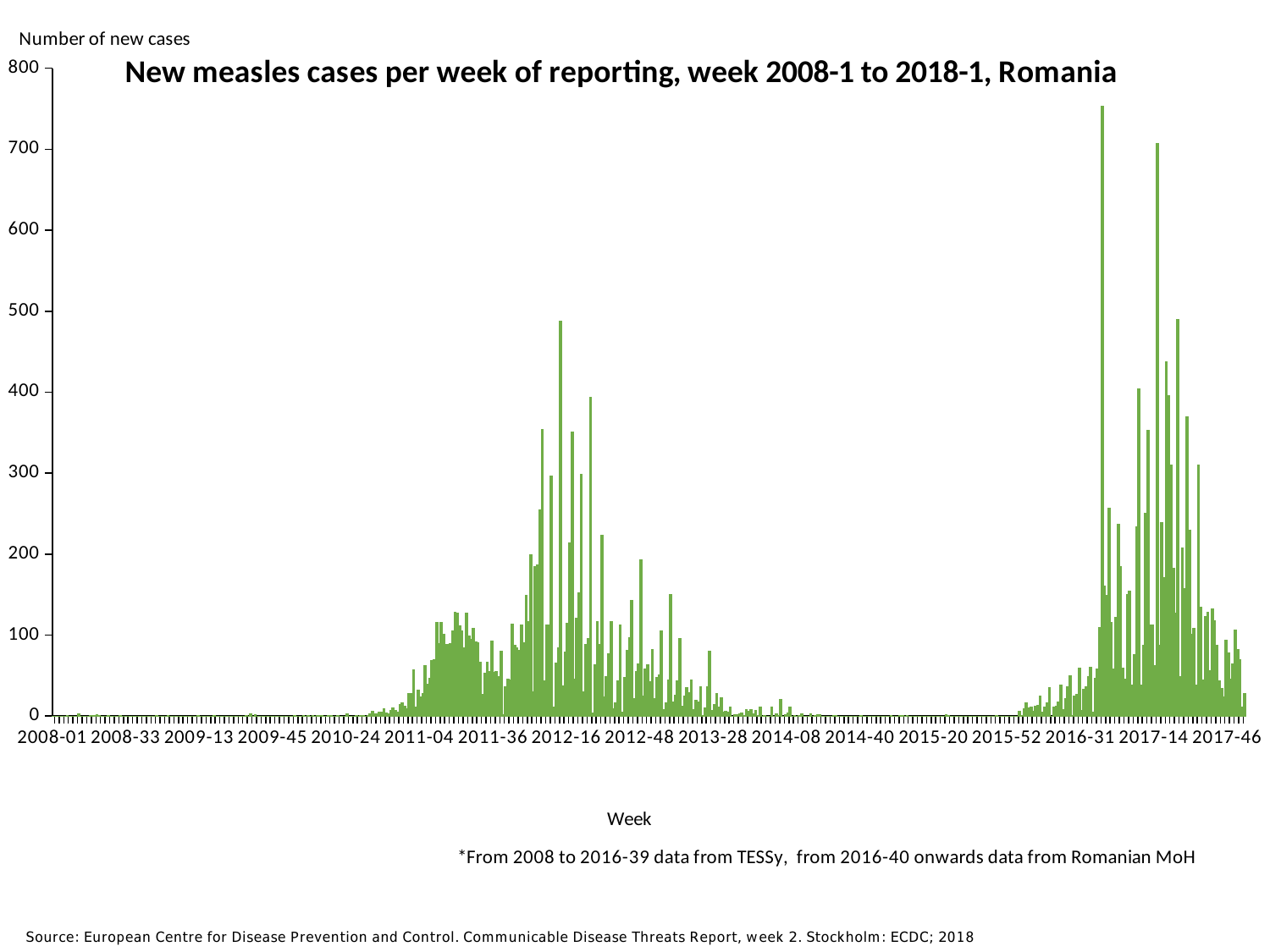

### Chart

| Category | Total |
|---|---|
| 2008-01 | 0.0 |
| 2008-02 | 0.0 |
| 2008-03 | 0.0 |
| 2008-04 | 0.0 |
| 2008-05 | 0.0 |
| 2008-06 | 0.0 |
| 2008-07 | 1.0 |
| 2008-08 | 0.0 |
| 2008-09 | 0.0 |
| 2008-10 | 0.0 |
| 2008-11 | 0.0 |
| 2008-12 | 3.0 |
| 2008-13 | 0.0 |
| 2008-14 | 0.0 |
| 2008-15 | 0.0 |
| 2008-16 | 0.0 |
| 2008-17 | 1.0 |
| 2008-18 | 1.0 |
| 2008-19 | 1.0 |
| 2008-20 | 2.0 |
| 2008-21 | 1.0 |
| 2008-22 | 0.0 |
| 2008-23 | 0.0 |
| 2008-24 | 0.0 |
| 2008-25 | 1.0 |
| 2008-26 | 0.0 |
| 2008-27 | 0.0 |
| 2008-28 | 0.0 |
| 2008-29 | 0.0 |
| 2008-30 | 1.0 |
| 2008-31 | 0.0 |
| 2008-32 | 0.0 |
| 2008-33 | 0.0 |
| 2008-34 | 0.0 |
| 2008-35 | 0.0 |
| 2008-36 | 0.0 |
| 2008-37 | 0.0 |
| 2008-38 | 0.0 |
| 2008-39 | 0.0 |
| 2008-40 | 0.0 |
| 2008-41 | 0.0 |
| 2008-42 | 0.0 |
| 2008-43 | 0.0 |
| 2008-44 | 0.0 |
| 2008-45 | 0.0 |
| 2008-46 | 1.0 |
| 2008-47 | 0.0 |
| 2008-48 | 0.0 |
| 2008-49 | 0.0 |
| 2008-50 | 0.0 |
| 2008-51 | 1.0 |
| 2008-52 | 0.0 |
| 2009-01 | 0.0 |
| 2009-02 | 0.0 |
| 2009-03 | 0.0 |
| 2009-04 | 0.0 |
| 2009-05 | 0.0 |
| 2009-06 | 0.0 |
| 2009-07 | 0.0 |
| 2009-08 | 0.0 |
| 2009-09 | 0.0 |
| 2009-10 | 0.0 |
| 2009-11 | 0.0 |
| 2009-12 | 1.0 |
| 2009-13 | 0.0 |
| 2009-14 | 0.0 |
| 2009-15 | 0.0 |
| 2009-16 | 0.0 |
| 2009-17 | 0.0 |
| 2009-18 | 0.0 |
| 2009-19 | 1.0 |
| 2009-20 | 0.0 |
| 2009-21 | 0.0 |
| 2009-22 | 0.0 |
| 2009-23 | 0.0 |
| 2009-24 | 0.0 |
| 2009-25 | 0.0 |
| 2009-26 | 0.0 |
| 2009-27 | 0.0 |
| 2009-28 | 0.0 |
| 2009-29 | 0.0 |
| 2009-30 | 0.0 |
| 2009-31 | 0.0 |
| 2009-32 | 0.0 |
| 2009-33 | 1.0 |
| 2009-34 | 0.0 |
| 2009-35 | 3.0 |
| 2009-36 | 0.0 |
| 2009-37 | 2.0 |
| 2009-38 | 0.0 |
| 2009-39 | 0.0 |
| 2009-40 | 0.0 |
| 2009-41 | 0.0 |
| 2009-42 | 0.0 |
| 2009-43 | 0.0 |
| 2009-44 | 0.0 |
| 2009-45 | 0.0 |
| 2009-46 | 0.0 |
| 2009-47 | 0.0 |
| 2009-48 | 0.0 |
| 2009-49 | 0.0 |
| 2009-50 | 0.0 |
| 2009-51 | 0.0 |
| 2009-52 | 0.0 |
| 2009-53 | 0.0 |
| 2010-01 | 1.0 |
| 2010-02 | 0.0 |
| 2010-03 | 0.0 |
| 2010-04 | 0.0 |
| 2010-05 | 1.0 |
| 2010-06 | 0.0 |
| 2010-07 | 1.0 |
| 2010-08 | 0.0 |
| 2010-09 | 1.0 |
| 2010-10 | 0.0 |
| 2010-11 | 1.0 |
| 2010-12 | 1.0 |
| 2010-13 | 1.0 |
| 2010-14 | 0.0 |
| 2010-15 | 0.0 |
| 2010-16 | 1.0 |
| 2010-17 | 1.0 |
| 2010-18 | 0.0 |
| 2010-19 | 0.0 |
| 2010-20 | 1.0 |
| 2010-21 | 0.0 |
| 2010-22 | 0.0 |
| 2010-23 | 0.0 |
| 2010-24 | 3.0 |
| 2010-25 | 0.0 |
| 2010-26 | 0.0 |
| 2010-27 | 0.0 |
| 2010-28 | 1.0 |
| 2010-29 | 0.0 |
| 2010-30 | 1.0 |
| 2010-31 | 1.0 |
| 2010-32 | 0.0 |
| 2010-33 | 1.0 |
| 2010-34 | 3.0 |
| 2010-35 | 6.0 |
| 2010-36 | 3.0 |
| 2010-37 | 3.0 |
| 2010-38 | 5.0 |
| 2010-39 | 5.0 |
| 2010-40 | 9.0 |
| 2010-41 | 4.0 |
| 2010-42 | 3.0 |
| 2010-43 | 7.0 |
| 2010-44 | 10.0 |
| 2010-45 | 7.0 |
| 2010-46 | 5.0 |
| 2010-47 | 14.0 |
| 2010-48 | 16.0 |
| 2010-49 | 12.0 |
| 2010-50 | 9.0 |
| 2010-51 | 28.0 |
| 2010-52 | 28.0 |
| 2011-01 | 57.0 |
| 2011-02 | 11.0 |
| 2011-03 | 32.0 |
| 2011-04 | 24.0 |
| 2011-05 | 28.0 |
| 2011-06 | 62.0 |
| 2011-07 | 39.0 |
| 2011-08 | 47.0 |
| 2011-09 | 69.0 |
| 2011-10 | 70.0 |
| 2011-11 | 116.0 |
| 2011-12 | 89.0 |
| 2011-13 | 116.0 |
| 2011-14 | 101.0 |
| 2011-15 | 88.0 |
| 2011-16 | 88.0 |
| 2011-17 | 89.0 |
| 2011-18 | 105.0 |
| 2011-19 | 128.0 |
| 2011-20 | 127.0 |
| 2011-21 | 111.0 |
| 2011-22 | 105.0 |
| 2011-23 | 84.0 |
| 2011-24 | 127.0 |
| 2011-25 | 99.0 |
| 2011-26 | 95.0 |
| 2011-27 | 108.0 |
| 2011-28 | 92.0 |
| 2011-29 | 90.0 |
| 2011-30 | 66.0 |
| 2011-31 | 27.0 |
| 2011-32 | 53.0 |
| 2011-33 | 67.0 |
| 2011-34 | 55.0 |
| 2011-35 | 93.0 |
| 2011-36 | 54.0 |
| 2011-37 | 55.0 |
| 2011-38 | 49.0 |
| 2011-39 | 80.0 |
| 2011-40 | 2.0 |
| 2011-41 | 36.0 |
| 2011-42 | 46.0 |
| 2011-43 | 45.0 |
| 2011-44 | 114.0 |
| 2011-45 | 87.0 |
| 2011-46 | 84.0 |
| 2011-47 | 81.0 |
| 2011-48 | 112.0 |
| 2011-49 | 91.0 |
| 2011-50 | 149.0 |
| 2011-51 | 117.0 |
| 2011-52 | 199.0 |
| 2012-01 | 30.0 |
| 2012-02 | 185.0 |
| 2012-03 | 187.0 |
| 2012-04 | 255.0 |
| 2012-05 | 354.0 |
| 2012-06 | 44.0 |
| 2012-07 | 113.0 |
| 2012-08 | 112.0 |
| 2012-09 | 296.0 |
| 2012-10 | 11.0 |
| 2012-11 | 65.0 |
| 2012-12 | 84.0 |
| 2012-13 | 488.0 |
| 2012-14 | 37.0 |
| 2012-15 | 79.0 |
| 2012-16 | 115.0 |
| 2012-17 | 214.0 |
| 2012-18 | 351.0 |
| 2012-19 | 46.0 |
| 2012-20 | 121.0 |
| 2012-21 | 152.0 |
| 2012-22 | 298.0 |
| 2012-23 | 30.0 |
| 2012-24 | 88.0 |
| 2012-25 | 96.0 |
| 2012-26 | 394.0 |
| 2012-27 | 4.0 |
| 2012-28 | 63.0 |
| 2012-29 | 117.0 |
| 2012-30 | 88.0 |
| 2012-31 | 223.0 |
| 2012-32 | 24.0 |
| 2012-33 | 49.0 |
| 2012-34 | 77.0 |
| 2012-35 | 117.0 |
| 2012-36 | 9.0 |
| 2012-37 | 16.0 |
| 2012-38 | 44.0 |
| 2012-39 | 113.0 |
| 2012-40 | 5.0 |
| 2012-41 | 48.0 |
| 2012-42 | 81.0 |
| 2012-43 | 97.0 |
| 2012-44 | 143.0 |
| 2012-45 | 22.0 |
| 2012-46 | 55.0 |
| 2012-47 | 64.0 |
| 2012-48 | 193.0 |
| 2012-49 | 25.0 |
| 2012-50 | 58.0 |
| 2012-51 | 63.0 |
| 2012-52 | 42.0 |
| 2013-01 | 82.0 |
| 2013-02 | 22.0 |
| 2013-03 | 48.0 |
| 2013-04 | 51.0 |
| 2013-05 | 105.0 |
| 2013-06 | 8.0 |
| 2013-07 | 16.0 |
| 2013-08 | 45.0 |
| 2013-09 | 150.0 |
| 2013-10 | 17.0 |
| 2013-11 | 26.0 |
| 2013-12 | 43.0 |
| 2013-13 | 96.0 |
| 2013-14 | 12.0 |
| 2013-15 | 25.0 |
| 2013-16 | 35.0 |
| 2013-17 | 29.0 |
| 2013-18 | 45.0 |
| 2013-19 | 8.0 |
| 2013-20 | 19.0 |
| 2013-21 | 17.0 |
| 2013-22 | 36.0 |
| 2013-23 | 1.0 |
| 2013-24 | 10.0 |
| 2013-25 | 36.0 |
| 2013-26 | 80.0 |
| 2013-27 | 7.0 |
| 2013-28 | 14.0 |
| 2013-29 | 28.0 |
| 2013-30 | 11.0 |
| 2013-31 | 23.0 |
| 2013-32 | 5.0 |
| 2013-33 | 6.0 |
| 2013-34 | 5.0 |
| 2013-35 | 11.0 |
| 2013-36 | 0.0 |
| 2013-37 | 2.0 |
| 2013-38 | 2.0 |
| 2013-39 | 3.0 |
| 2013-40 | 4.0 |
| 2013-41 | 1.0 |
| 2013-42 | 8.0 |
| 2013-43 | 6.0 |
| 2013-44 | 8.0 |
| 2013-45 | 3.0 |
| 2013-46 | 7.0 |
| 2013-47 | 1.0 |
| 2013-48 | 11.0 |
| 2013-49 | 0.0 |
| 2013-50 | 1.0 |
| 2013-51 | 0.0 |
| 2013-52 | 0.0 |
| 2014-01 | 11.0 |
| 2014-02 | 0.0 |
| 2014-03 | 3.0 |
| 2014-04 | 1.0 |
| 2014-05 | 21.0 |
| 2014-06 | 0.0 |
| 2014-07 | 2.0 |
| 2014-08 | 4.0 |
| 2014-09 | 11.0 |
| 2014-10 | 0.0 |
| 2014-11 | 1.0 |
| 2014-12 | 0.0 |
| 2014-13 | 1.0 |
| 2014-14 | 3.0 |
| 2014-15 | 0.0 |
| 2014-16 | 0.0 |
| 2014-17 | 0.0 |
| 2014-18 | 3.0 |
| 2014-19 | 0.0 |
| 2014-20 | 1.0 |
| 2014-21 | 2.0 |
| 2014-22 | 2.0 |
| 2014-23 | 0.0 |
| 2014-24 | 0.0 |
| 2014-25 | 0.0 |
| 2014-26 | 0.0 |
| 2014-27 | 0.0 |
| 2014-28 | 1.0 |
| 2014-29 | 1.0 |
| 2014-30 | 0.0 |
| 2014-31 | 0.0 |
| 2014-32 | 0.0 |
| 2014-33 | 0.0 |
| 2014-34 | 0.0 |
| 2014-35 | 0.0 |
| 2014-36 | 0.0 |
| 2014-37 | 0.0 |
| 2014-38 | 0.0 |
| 2014-39 | 0.0 |
| 2014-40 | 1.0 |
| 2014-41 | 0.0 |
| 2014-42 | 0.0 |
| 2014-43 | 0.0 |
| 2014-44 | 0.0 |
| 2014-45 | 0.0 |
| 2014-46 | 0.0 |
| 2014-47 | 0.0 |
| 2014-48 | 0.0 |
| 2014-49 | 0.0 |
| 2014-50 | 0.0 |
| 2014-51 | 0.0 |
| 2014-52 | 0.0 |
| 2015-01 | 1.0 |
| 2015-02 | 0.0 |
| 2015-03 | 0.0 |
| 2015-04 | 0.0 |
| 2015-05 | 1.0 |
| 2015-06 | 1.0 |
| 2015-07 | 0.0 |
| 2015-08 | 1.0 |
| 2015-09 | 0.0 |
| 2015-10 | 0.0 |
| 2015-11 | 0.0 |
| 2015-12 | 0.0 |
| 2015-13 | 0.0 |
| 2015-14 | 0.0 |
| 2015-15 | 0.0 |
| 2015-16 | 0.0 |
| 2015-17 | 0.0 |
| 2015-18 | 0.0 |
| 2015-19 | 0.0 |
| 2015-20 | 0.0 |
| 2015-21 | 0.0 |
| 2015-22 | 0.0 |
| 2015-23 | 0.0 |
| 2015-24 | 0.0 |
| 2015-25 | 2.0 |
| 2015-26 | 1.0 |
| 2015-27 | 0.0 |
| 2015-28 | 0.0 |
| 2015-29 | 0.0 |
| 2015-30 | 0.0 |
| 2015-31 | 0.0 |
| 2015-32 | 0.0 |
| 2015-33 | 0.0 |
| 2015-34 | 0.0 |
| 2015-35 | 0.0 |
| 2015-36 | 0.0 |
| 2015-37 | 0.0 |
| 2015-38 | 0.0 |
| 2015-39 | 0.0 |
| 2015-40 | 0.0 |
| 2015-41 | 0.0 |
| 2015-42 | 0.0 |
| 2015-43 | 0.0 |
| 2015-44 | 0.0 |
| 2015-45 | 0.0 |
| 2015-46 | 0.0 |
| 2015-47 | 1.0 |
| 2015-48 | 0.0 |
| 2015-49 | 0.0 |
| 2015-50 | 0.0 |
| 2015-51 | 0.0 |
| 2015-52 | 0.0 |
| 2015-53 | 0.0 |
| 2016-01 | 0.0 |
| 2016-02 | 0.0 |
| 2016-03 | 0.0 |
| 2016-04 | 6.0 |
| 2016-05 | 1.0 |
| 2016-06 | 9.0 |
| 2016-07 | 16.0 |
| 2016-08 | 10.0 |
| 2016-09 | 11.0 |
| 2016-10 | 6.0 |
| 2016-11 | 12.0 |
| 2016-12 | 13.0 |
| 2016-13 | 25.0 |
| 2016-14 | 5.0 |
| 2016-15 | 11.0 |
| 2016-16 | 16.0 |
| 2016-17 | 35.0 |
| 2016-18 | 0.0 |
| 2016-19 | 11.0 |
| 2016-20 | 12.0 |
| 2016-21 | 17.0 |
| 2016-22 | 38.0 |
| 2016-23 | 8.0 |
| 2016-24 | 22.0 |
| 2016-25 | 36.0 |
| 2016-26 | 50.0 |
| 2016-27 | 1.0 |
| 2016-28 | 25.0 |
| 2016-29 | 27.0 |
| 2016-30 | 59.0 |
| 2016-31 | 7.0 |
| 2016-32 | 33.0 |
| 2016-33 | 36.0 |
| 2016-34 | 49.0 |
| 2016-35 | 60.0 |
| 2016-36 | 5.0 |
| 2016-37 | 47.0 |
| 2016-38 | 58.0 |
| 2016-39 | 109.0 |
| 2016-40 | 753.0 |
| 2016-41 | 161.0 |
| 2016-43 | 149.0 |
| 2016-45 | 257.0 |
| 2016-46 | 116.0 |
| 2016-47 | 58.0 |
| 2016-49 | 122.0 |
| 2016-50 | 237.0 |
| 2016-51 | 185.0 |
| 2016-52 | 59.0 |
| 2017-01 | 46.0 |
| 2017-02 | 150.0 |
| 2017-03 | 154.0 |
| 2017-04 | 38.0 |
| 2017-05 | 76.0 |
| 2017-06 | 234.0 |
| 2017-07 | 404.0 |
| 2017-08 | 38.0 |
| 2017-09 | 87.0 |
| 2017-10 | 250.0 |
| 2017-11 | 353.0 |
| 2017-12 | 112.0 |
| 2017-13 | 113.0 |
| 2017-14 | 62.0 |
| 2017-15 | 707.0 |
| 2017-16 | 87.0 |
| 2017-17 | 239.0 |
| 2017-18 | 171.0 |
| 2017-19 | 438.0 |
| 2017-20 | 396.0 |
| 2017-21 | 310.0 |
| 2017-22 | 182.0 |
| 2017-23 | 127.0 |
| 2017-24 | 490.0 |
| 2017-25 | 49.0 |
| 2017-26 | 208.0 |
| 2017-27 | 157.0 |
| 2017-28 | 370.0 |
| 2017-29 | 229.0 |
| 2017-30 | 101.0 |
| 2017-31 | 108.0 |
| 2017-32 | 38.0 |
| 2017-33 | 310.0 |
| 2017-34 | 134.0 |
| 2017-35 | 45.0 |
| 2017-36 | 123.0 |
| 2017-37 | 128.0 |
| 2017-38 | 56.0 |
| 2017-39 | 132.0 |
| 2017-40 | 118.0 |
| 2017-41 | 87.0 |
| 2017-42 | 44.0 |
| 2017-43 | 34.0 |
| 2017-44 | 24.0 |
| 2017-45 | 94.0 |
| 2017-46 | 78.0 |
| 2017-47 | 46.0 |
| 2017-48 | 64.0 |
| 2017-49 | 106.0 |
| 2017-50 | 82.0 |
| 2017-51 | 70.0 |
| 2017-52 | 11.0 |
| 2018-01 | 28.0 |